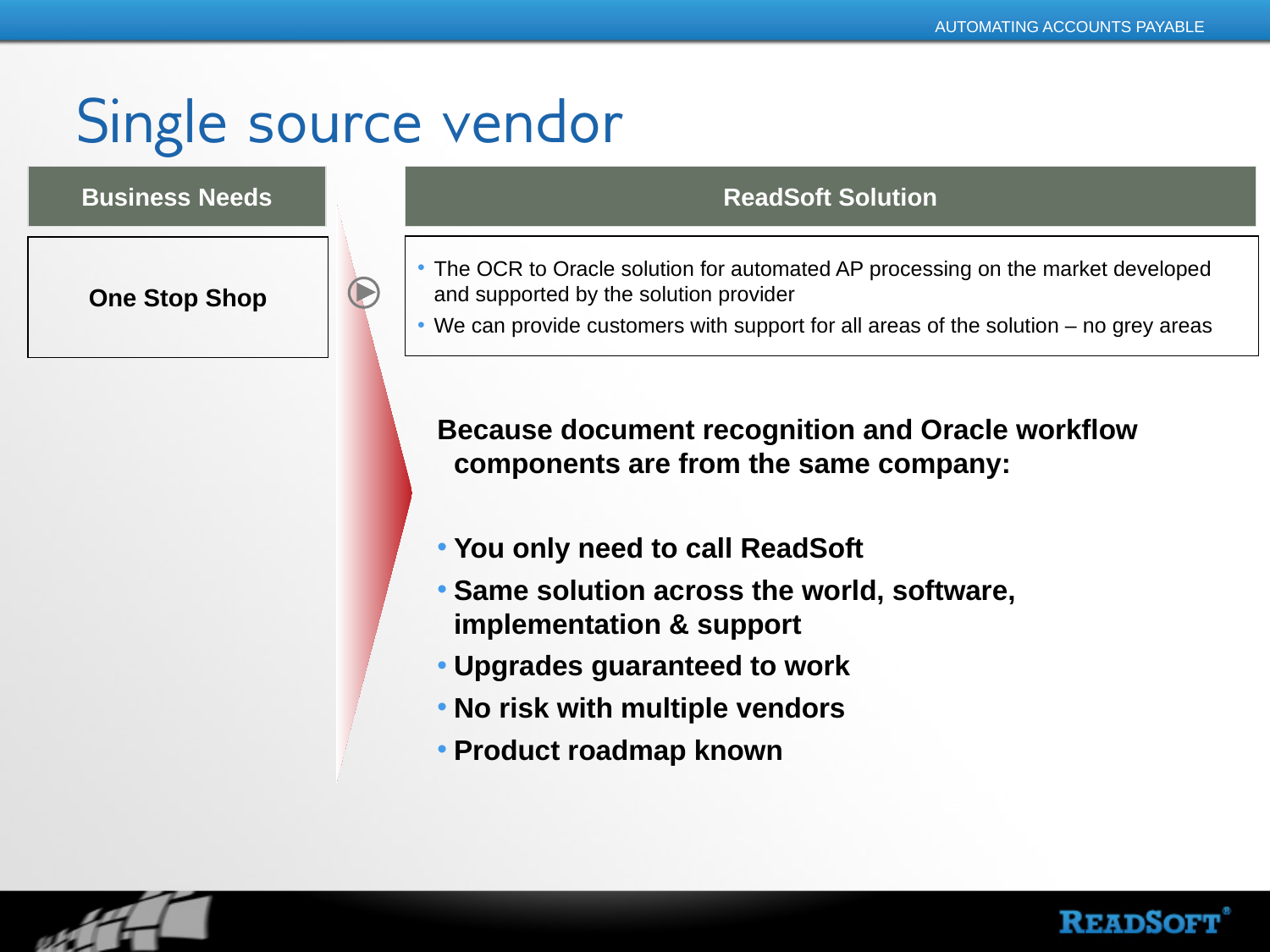

AUTOMATING ACCOUNTS PAYABLE

# Single source vendor
Business Needs
ReadSoft Solution

The OCR to Oracle solution for automated AP processing on the market developed and supported by the solution provider
We can provide customers with support for all areas of the solution – no grey areas

One Stop Shop

Because document recognition and Oracle workflow components are from the same company:

You only need to call ReadSoft
Same solution across the world, software, implementation & support
Upgrades guaranteed to work
No risk with multiple vendors
Product roadmap known